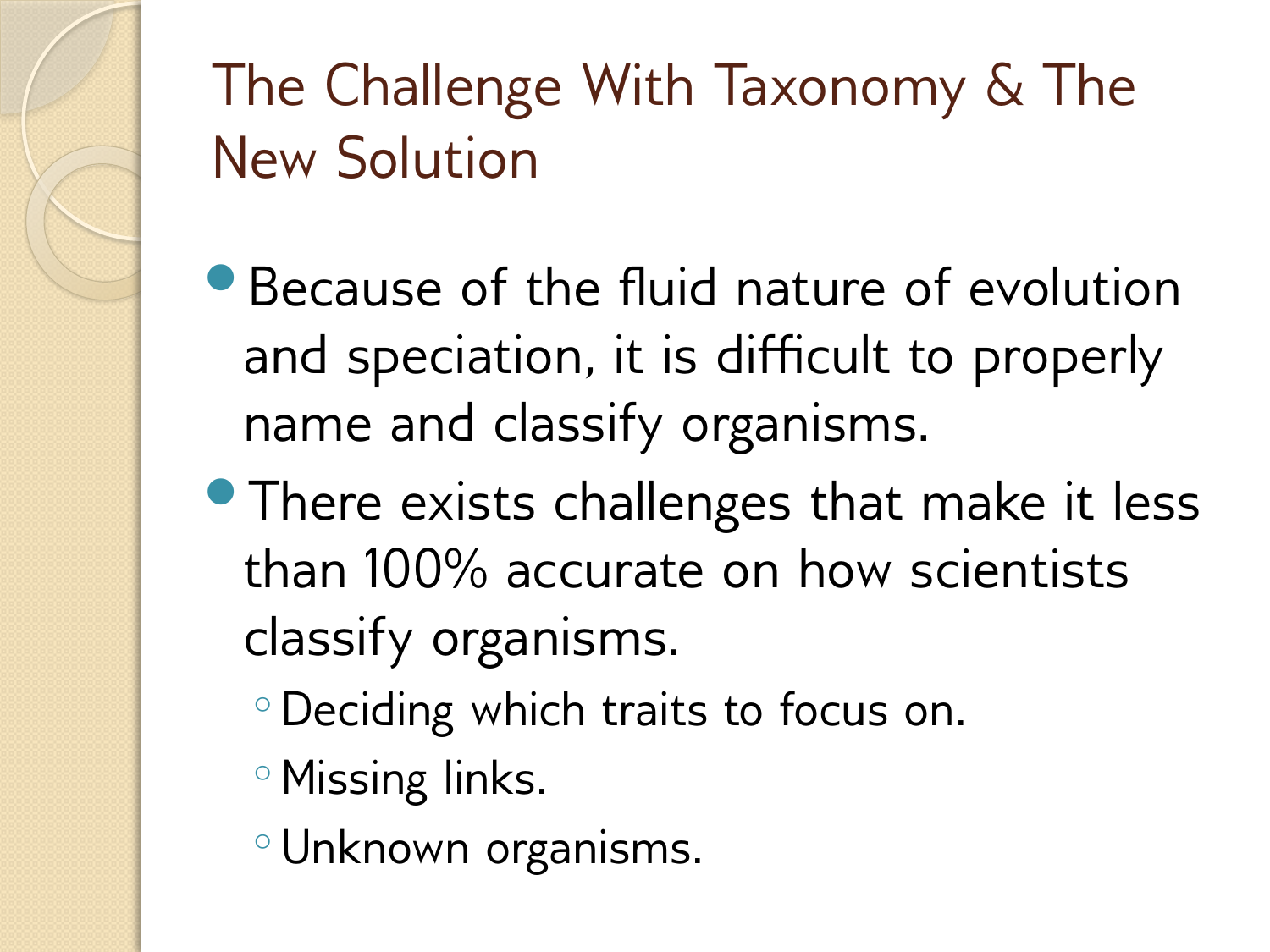

# The Challenge With Taxonomy & The New Solution
Because of the fluid nature of evolution and speciation, it is difficult to properly name and classify organisms.
There exists challenges that make it less than 100% accurate on how scientists classify organisms.
Deciding which traits to focus on.
Missing links.
Unknown organisms.